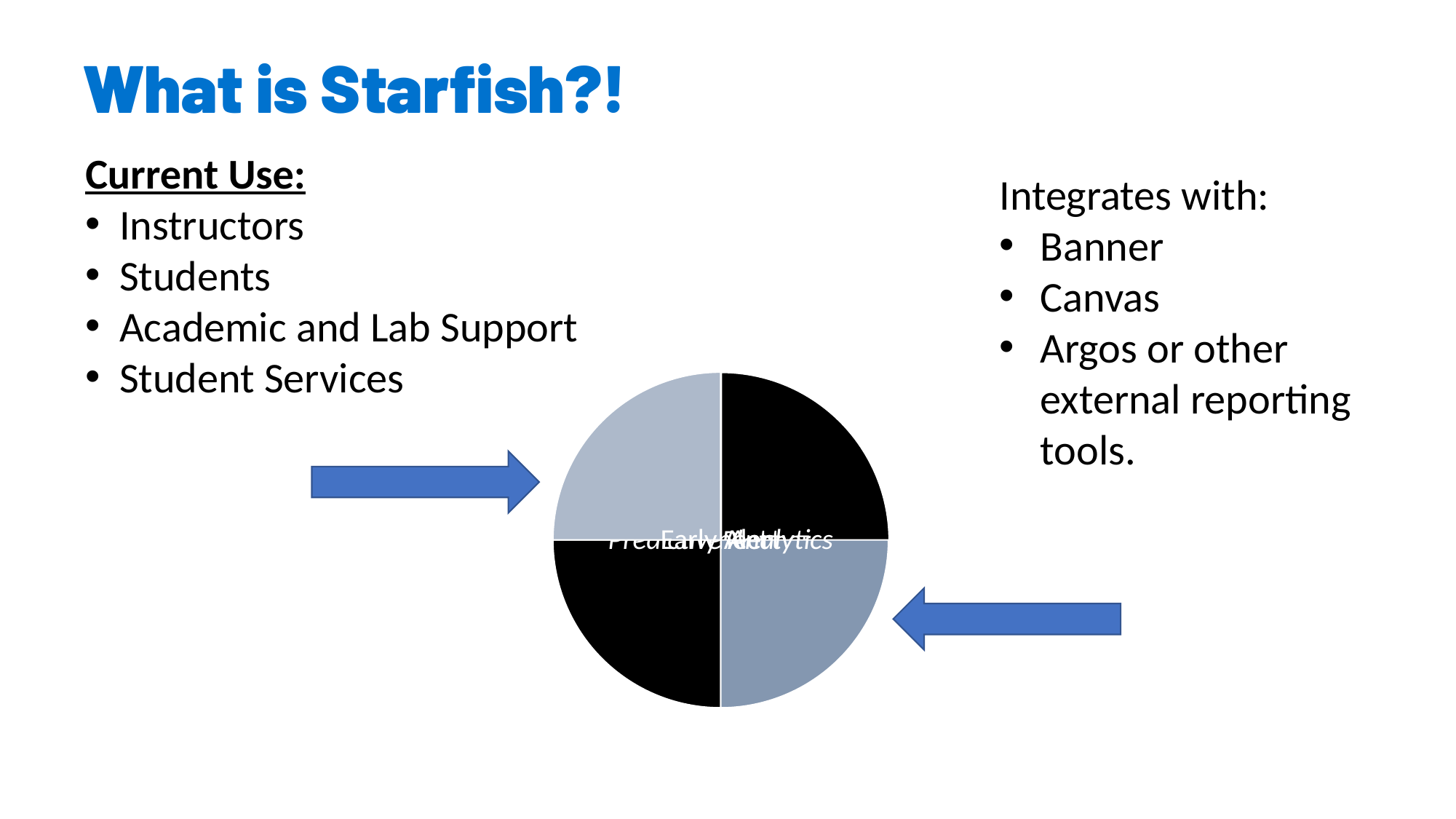

# What is Starfish?!
Current Use:
Instructors
Students
Academic and Lab Support
Student Services
Integrates with:
Banner
Canvas
Argos or other external reporting tools.
Degree Planner
Connect
Predictive Analytics
Early Alert